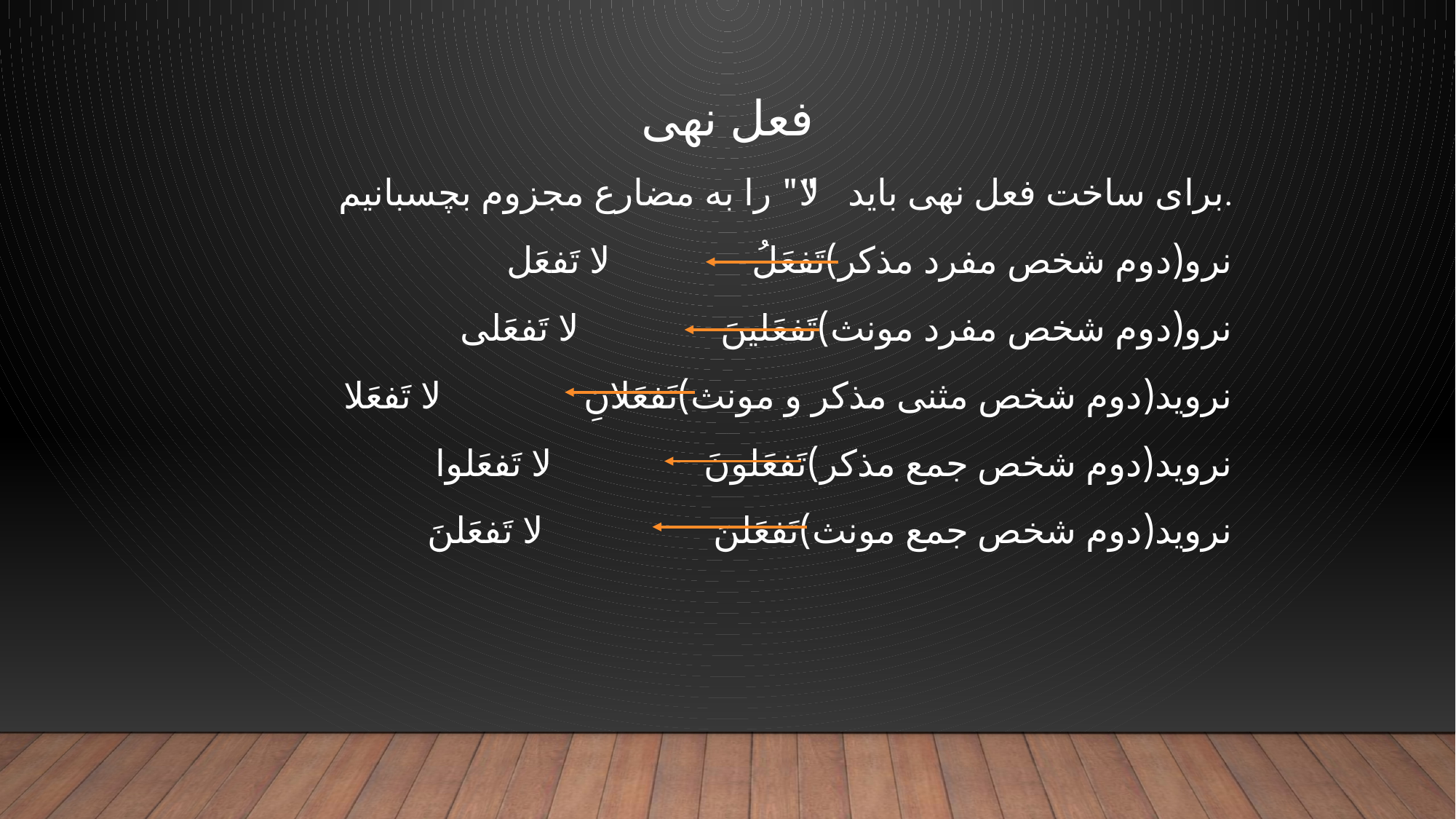

#
فعل نهی
برای ساخت فعل نهی باید "لا" را به مضارع مجزوم بچسبانیم.
نرو(دوم شخص مفرد مذکر)تَفعَلُ               لا تَفعَل
نرو(دوم شخص مفرد مونث)تَفعَلینَ               لا تَفعَلی
نروید(دوم شخص مثنی مذکر و مونث)تَفعَلانِ               لا تَفعَلا
نروید(دوم شخص جمع مذکر)تَفعَلونَ                لا تَفعَلوا
نروید(دوم شخص جمع مونث)تَفعَلنَ                  لا تَفعَلنَ